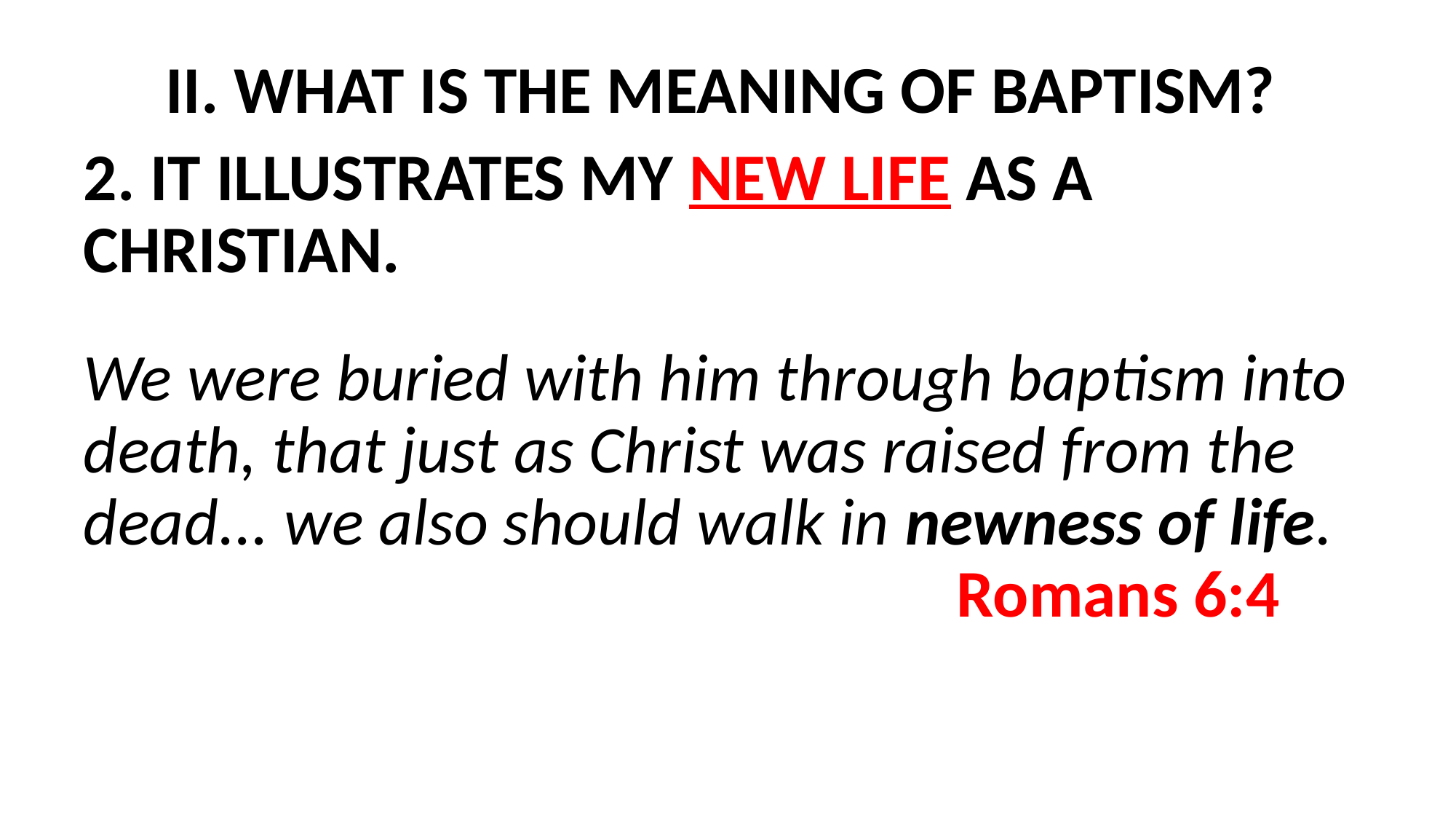

II. WHAT IS THE MEANING OF BAPTISM?
2. IT ILLUSTRATES MY NEW LIFE AS A 	CHRISTIAN.

We were buried with him through baptism into death, that just as Christ was raised from the dead... we also should walk in newness of life.  	 							Romans 6:4